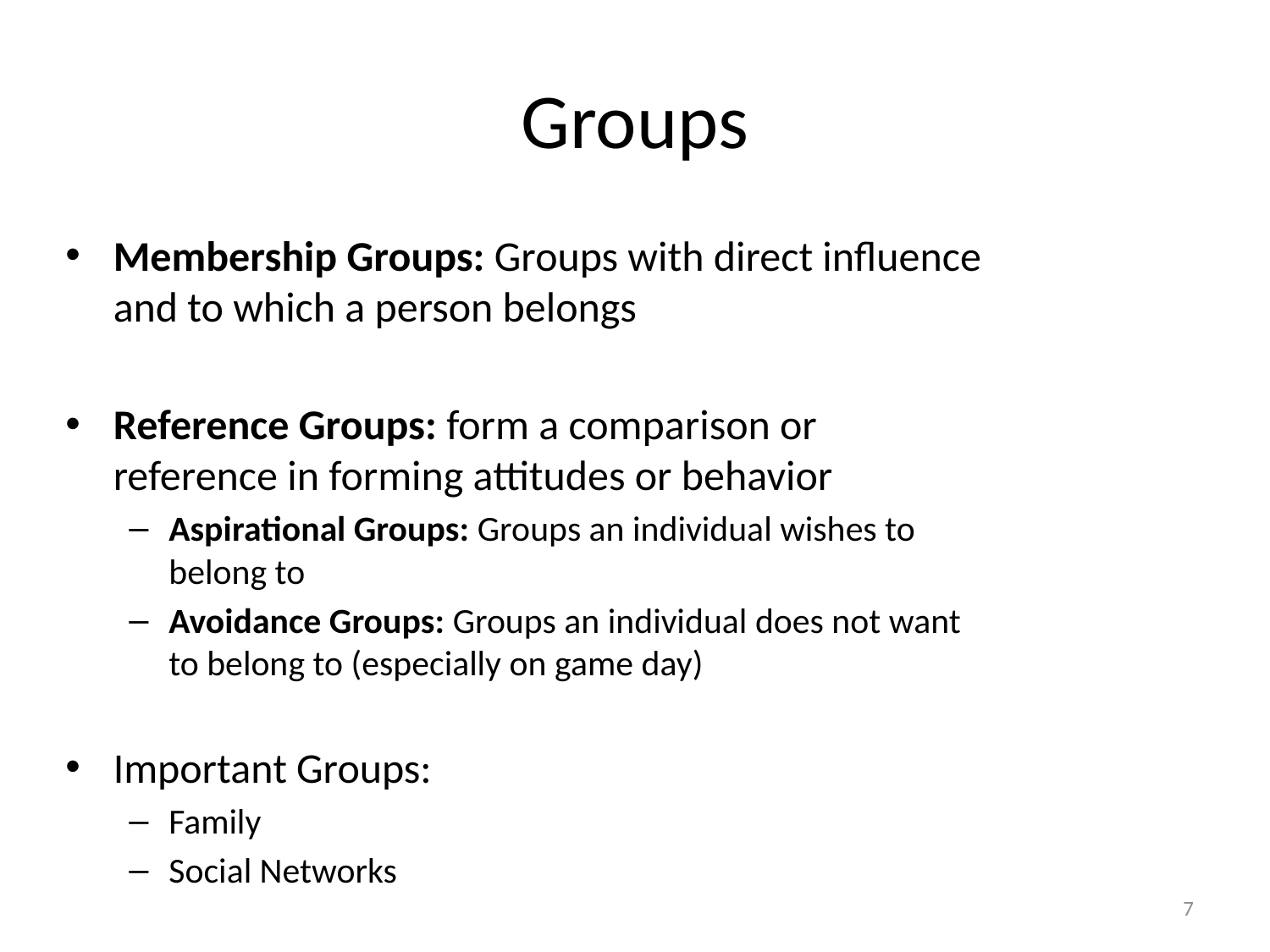

# Groups
Membership Groups: Groups with direct influence and to which a person belongs

Reference Groups: form a comparison or reference in forming attitudes or behavior
Aspirational Groups: Groups an individual wishes to belong to
Avoidance Groups: Groups an individual does not want to belong to (especially on game day)

Important Groups:
Family
Social Networks
7